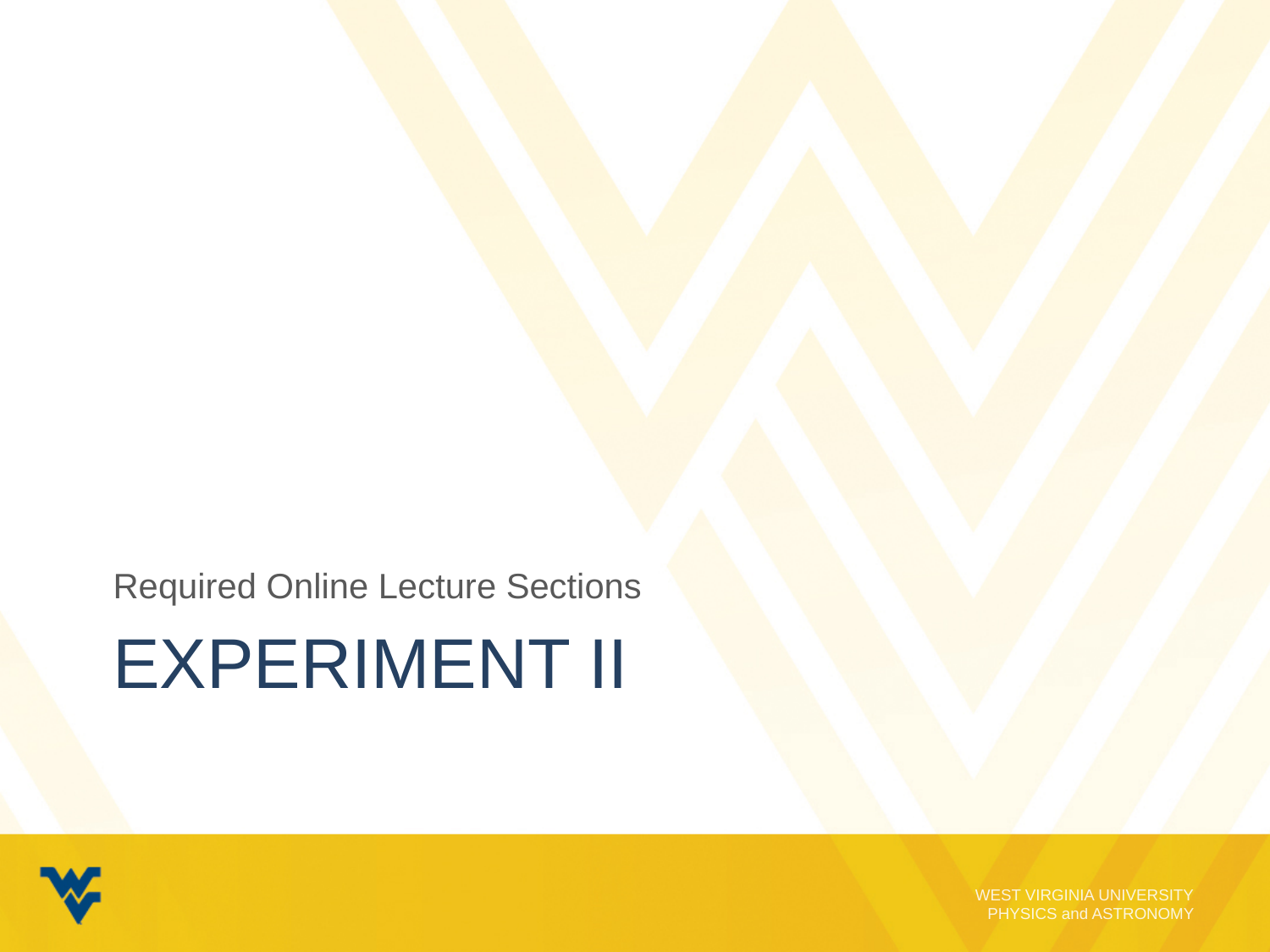

Required Online Lecture Sections
# Experiment II